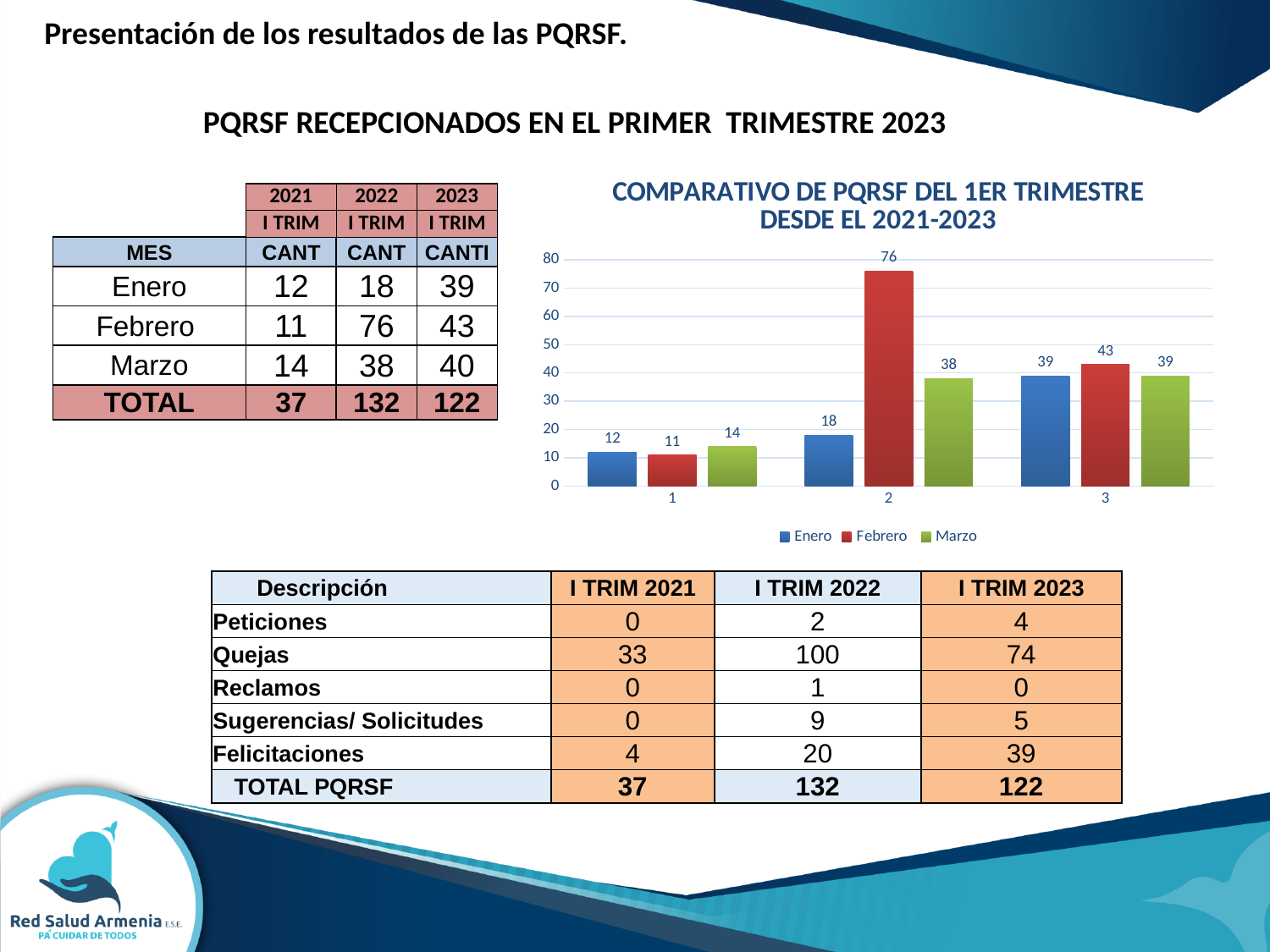

Presentación de los resultados de las PQRSF.
PQRSF RECEPCIONADOS EN EL PRIMER  TRIMESTRE 2023

### Chart: COMPARATIVO DE PQRSF DEL 1ER TRIMESTRE DESDE EL 2021-2023

| Category | Enero | Febrero  | Marzo |
|---|---|---|---|
|  | 2021 | 2022 | 2023 |
| --- | --- | --- | --- |
|  | I TRIM | I TRIM | I TRIM |
| MES | CANT | CANT | CANTI |
| Enero | 12 | 18 | 39 |
| Febrero | 11 | 76 | 43 |
| Marzo | 14 | 38 | 40 |
| TOTAL | 37 | 132 | 122 |
| Descripción | I TRIM 2021 | I TRIM 2022 | I TRIM 2023 |
| --- | --- | --- | --- |
| Peticiones | 0 | 2 | 4 |
| Quejas | 33 | 100 | 74 |
| Reclamos | 0 | 1 | 0 |
| Sugerencias/ Solicitudes | 0 | 9 | 5 |
| Felicitaciones | 4 | 20 | 39 |
| TOTAL PQRSF | 37 | 132 | 122 |